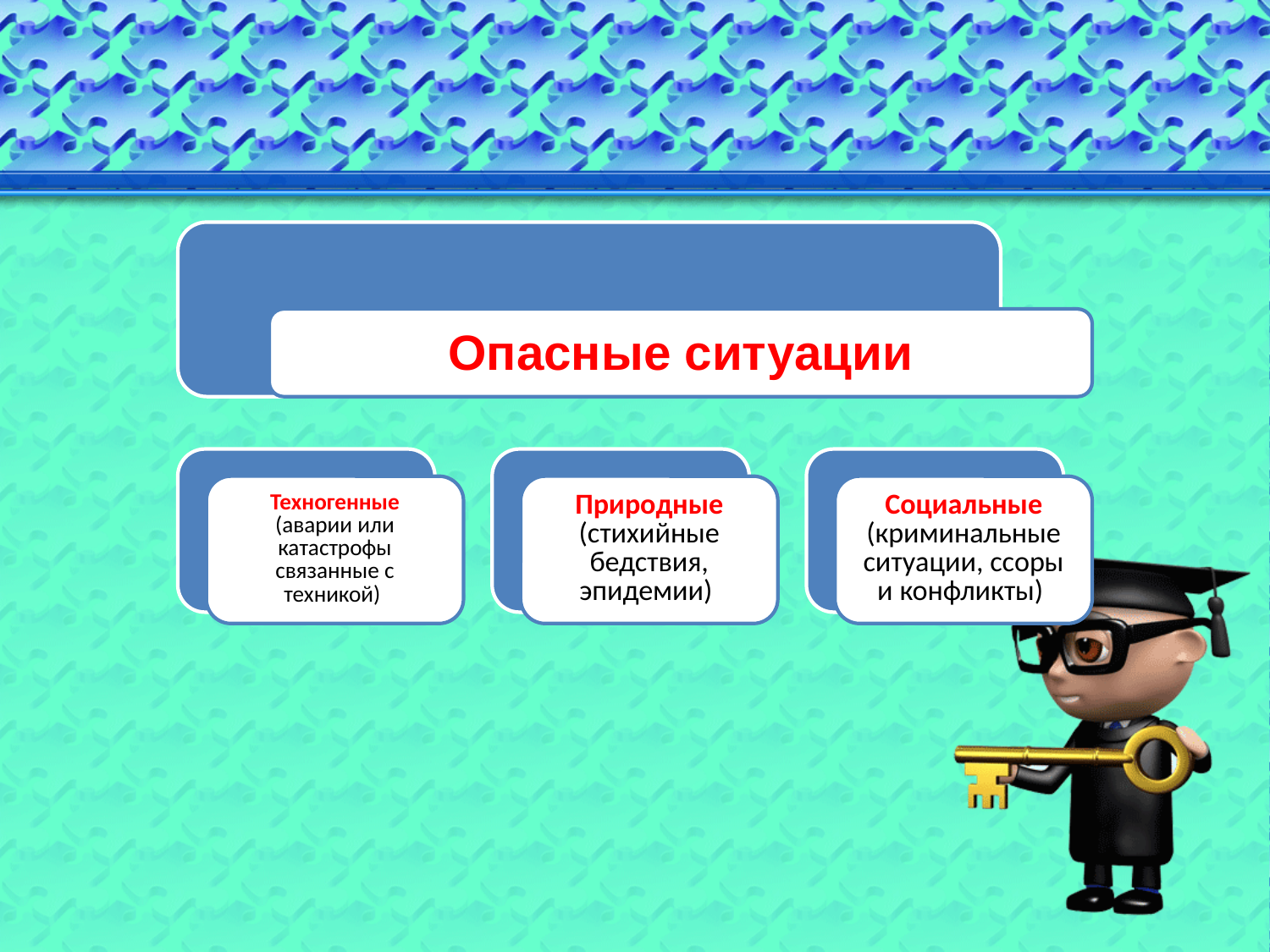

#
Опасные ситуации
Техногенные
(аварии или катастрофы связанные с техникой)
Природные
(стихийные бедствия, эпидемии)
Социальные
(криминальные ситуации, ссоры и конфликты)